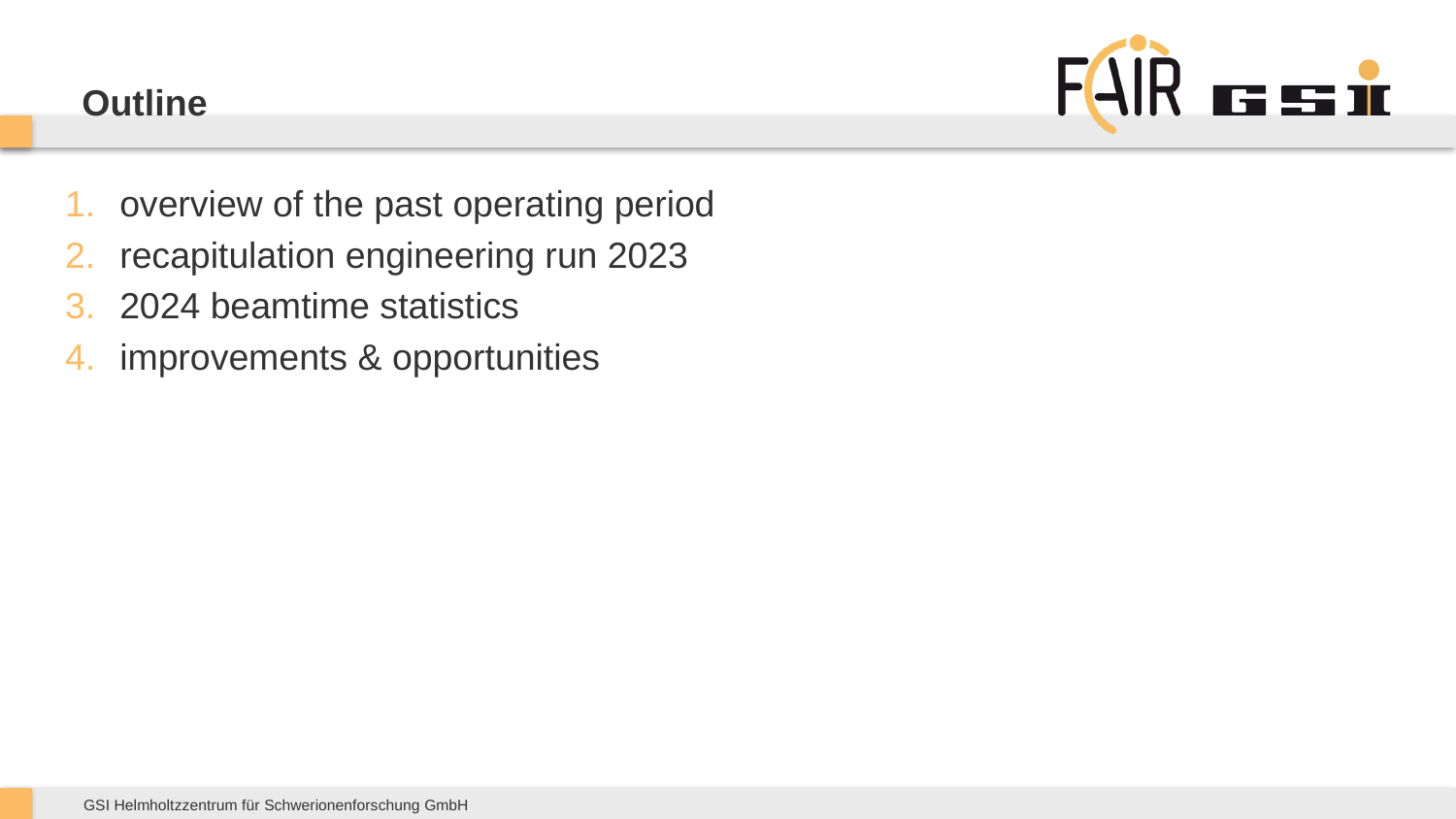

# Outline
overview of the past operating period
recapitulation engineering run 2023
2024 beamtime statistics
improvements & opportunities